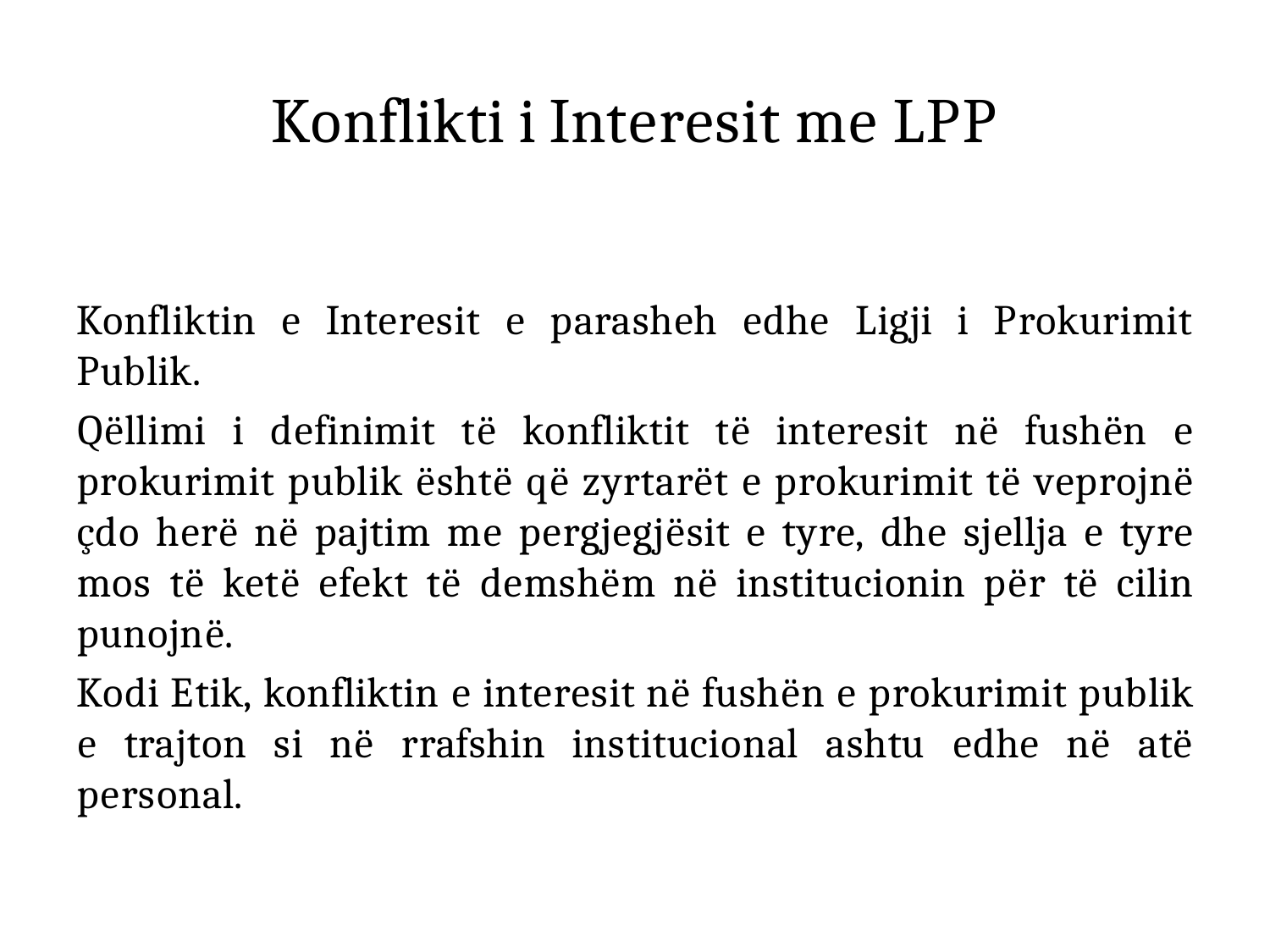

# Konflikti i Interesit me LPP
Konfliktin e Interesit e parasheh edhe Ligji i Prokurimit Publik.
Qëllimi i definimit të konfliktit të interesit në fushën e prokurimit publik është që zyrtarët e prokurimit të veprojnë çdo herë në pajtim me pergjegjësit e tyre, dhe sjellja e tyre mos të ketë efekt të demshëm në institucionin për të cilin punojnë.
Kodi Etik, konfliktin e interesit në fushën e prokurimit publik e trajton si në rrafshin institucional ashtu edhe në atë personal.